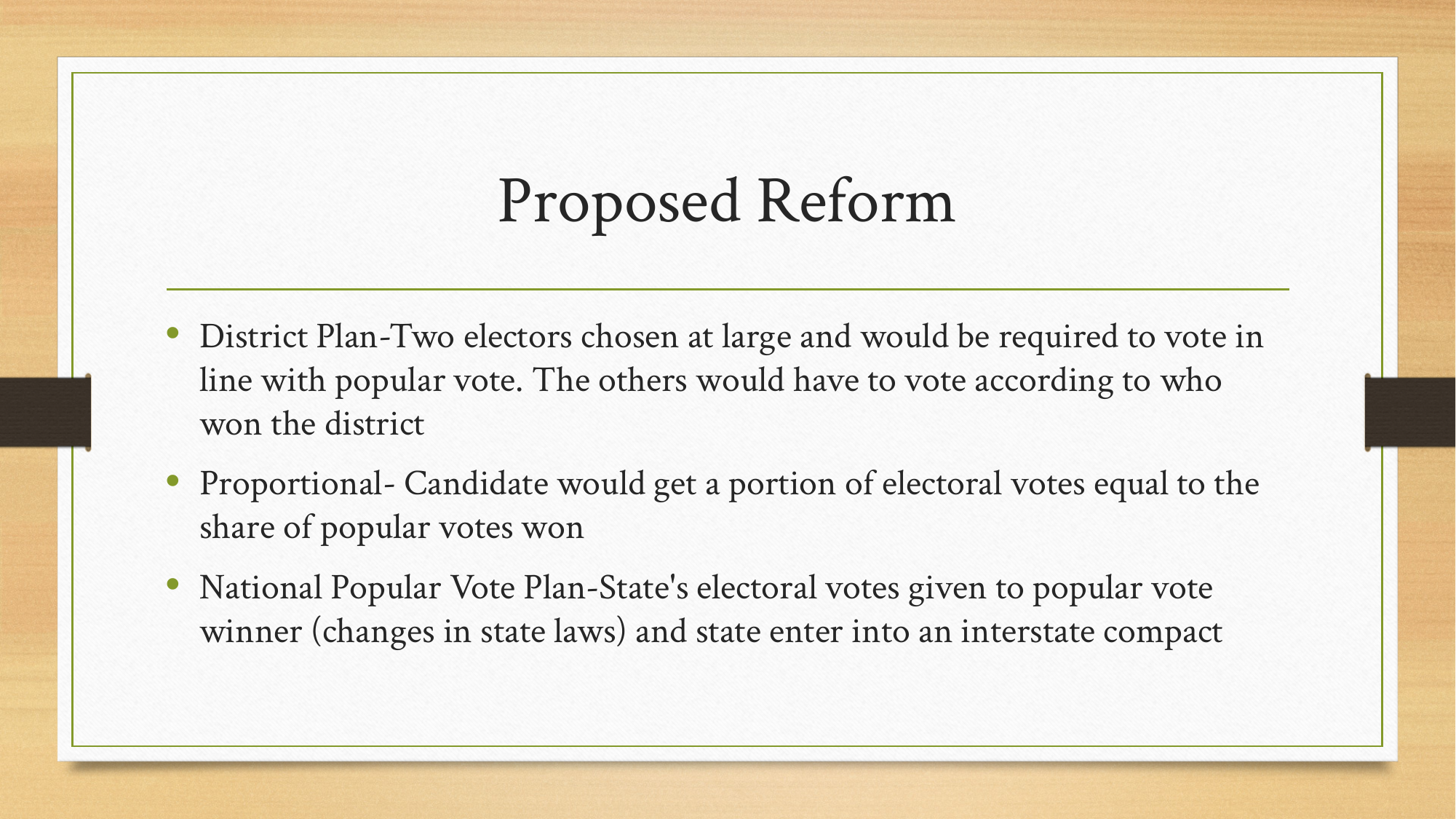

# Proposed Reform
District Plan-Two electors chosen at large and would be required to vote in line with popular vote. The others would have to vote according to who won the district
Proportional- Candidate would get a portion of electoral votes equal to the share of popular votes won
National Popular Vote Plan-State's electoral votes given to popular vote winner (changes in state laws) and state enter into an interstate compact